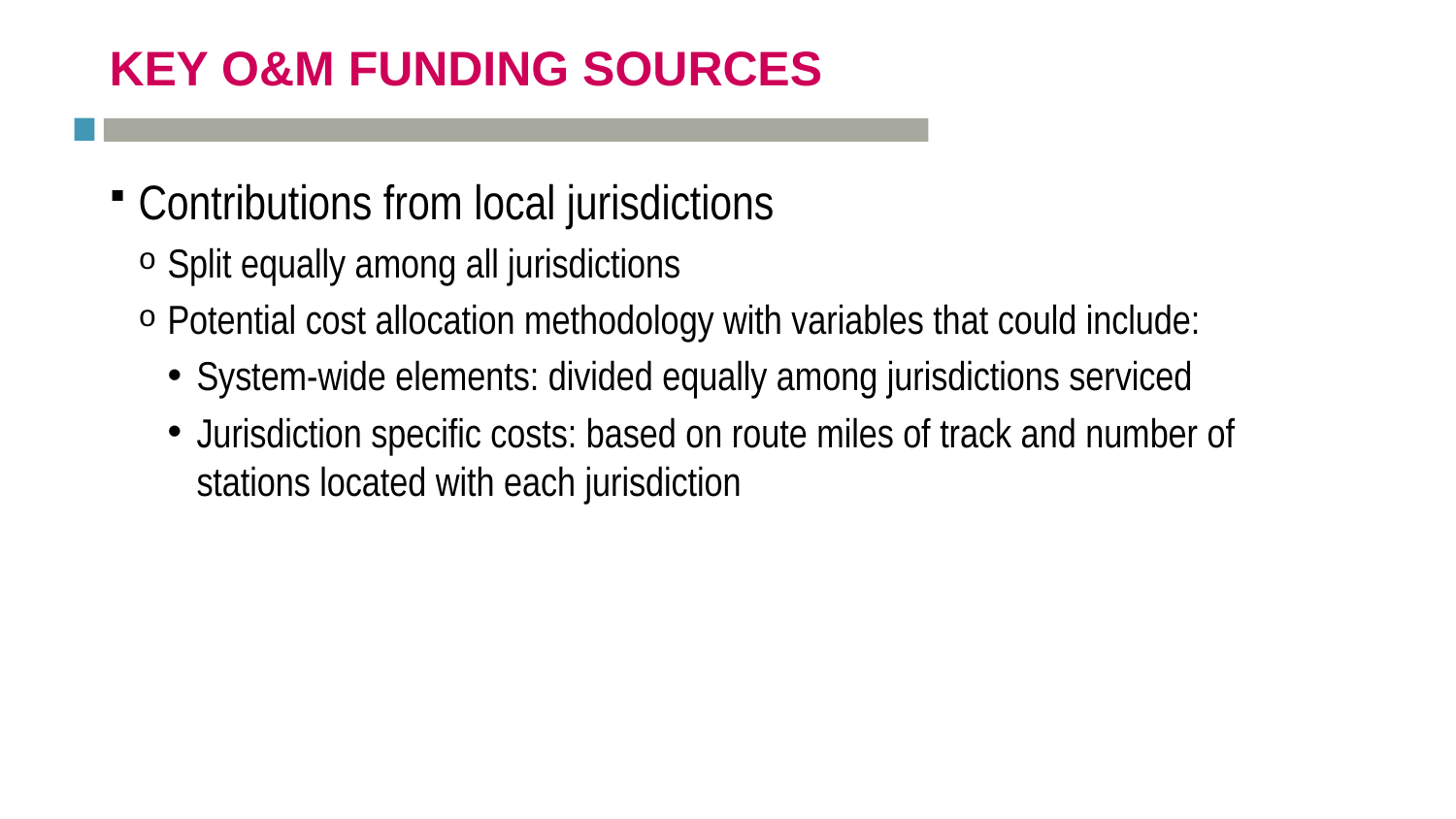

# Key O&M Funding Sources
Contributions from local jurisdictions
Split equally among all jurisdictions
Potential cost allocation methodology with variables that could include:
System-wide elements: divided equally among jurisdictions serviced
Jurisdiction specific costs: based on route miles of track and number of stations located with each jurisdiction